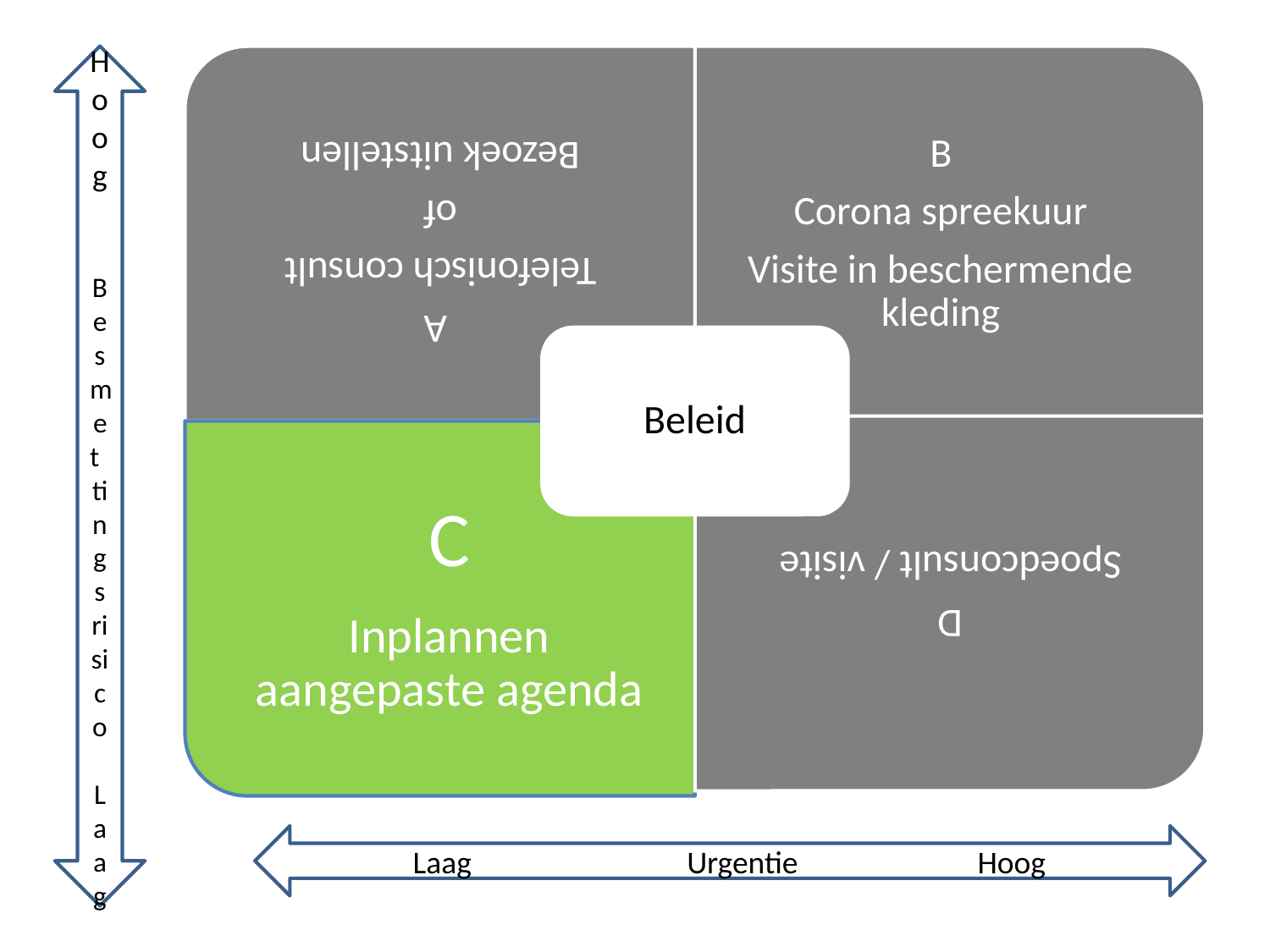

Hoog

Besmettingsrisico

Laag
 A
Telefonisch consult
of
Bezoek uitstellen
B
Corona spreekuur
Visite in beschermende kleding
C
Inplannen aangepaste agenda
D
Spoedconsult / visite
Beleid

Analyse
Laag                              Urgentie                         Hoog